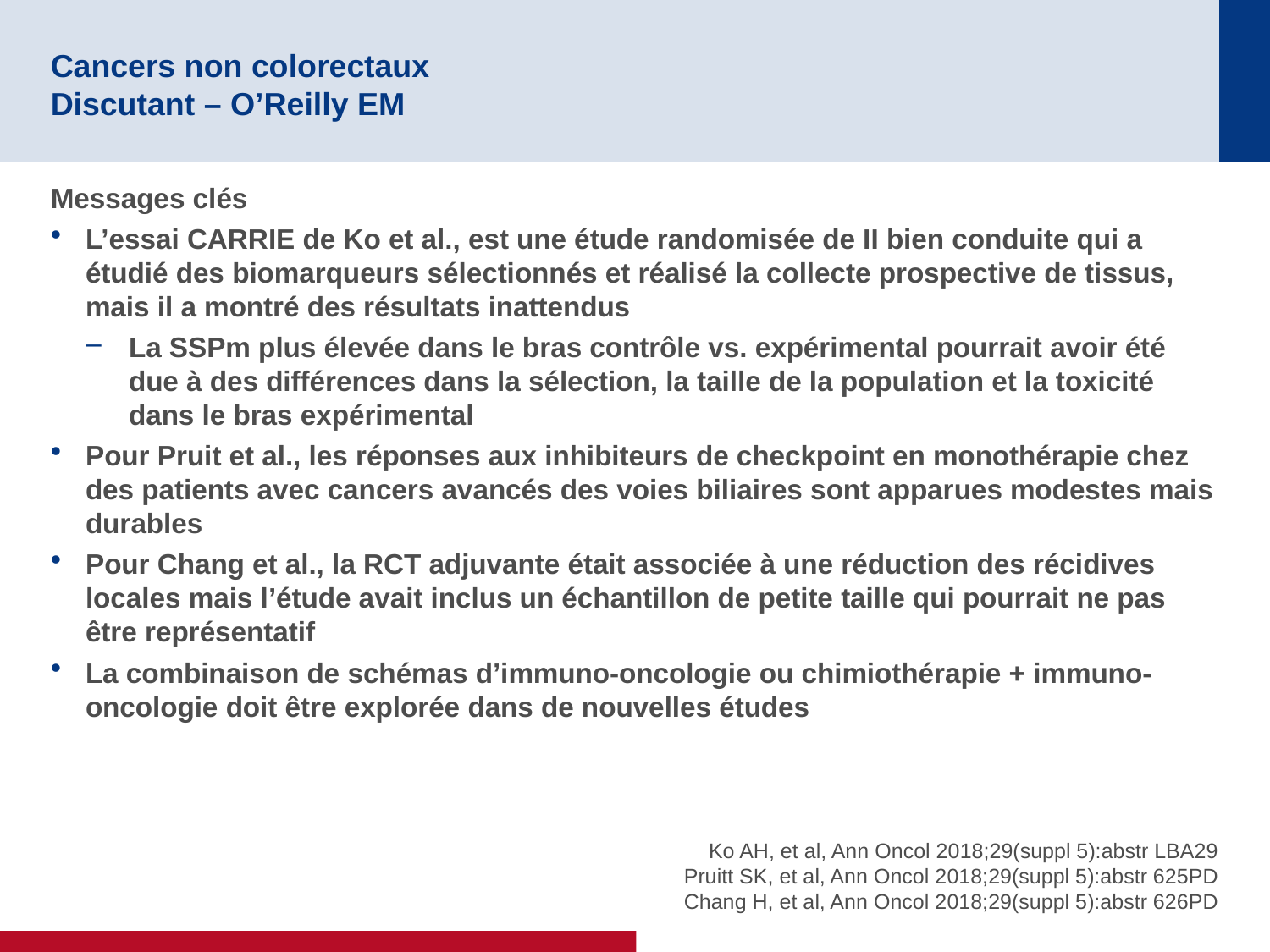

# Cancers non colorectaux Discutant – O’Reilly EM
Messages clés
L’essai CARRIE de Ko et al., est une étude randomisée de II bien conduite qui a étudié des biomarqueurs sélectionnés et réalisé la collecte prospective de tissus, mais il a montré des résultats inattendus
La SSPm plus élevée dans le bras contrôle vs. expérimental pourrait avoir été due à des différences dans la sélection, la taille de la population et la toxicité dans le bras expérimental
Pour Pruit et al., les réponses aux inhibiteurs de checkpoint en monothérapie chez des patients avec cancers avancés des voies biliaires sont apparues modestes mais durables
Pour Chang et al., la RCT adjuvante était associée à une réduction des récidives locales mais l’étude avait inclus un échantillon de petite taille qui pourrait ne pas être représentatif
La combinaison de schémas d’immuno-oncologie ou chimiothérapie + immuno-oncologie doit être explorée dans de nouvelles études

Ko AH, et al, Ann Oncol 2018;29(suppl 5):abstr LBA29
Pruitt SK, et al, Ann Oncol 2018;29(suppl 5):abstr 625PD
Chang H, et al, Ann Oncol 2018;29(suppl 5):abstr 626PD